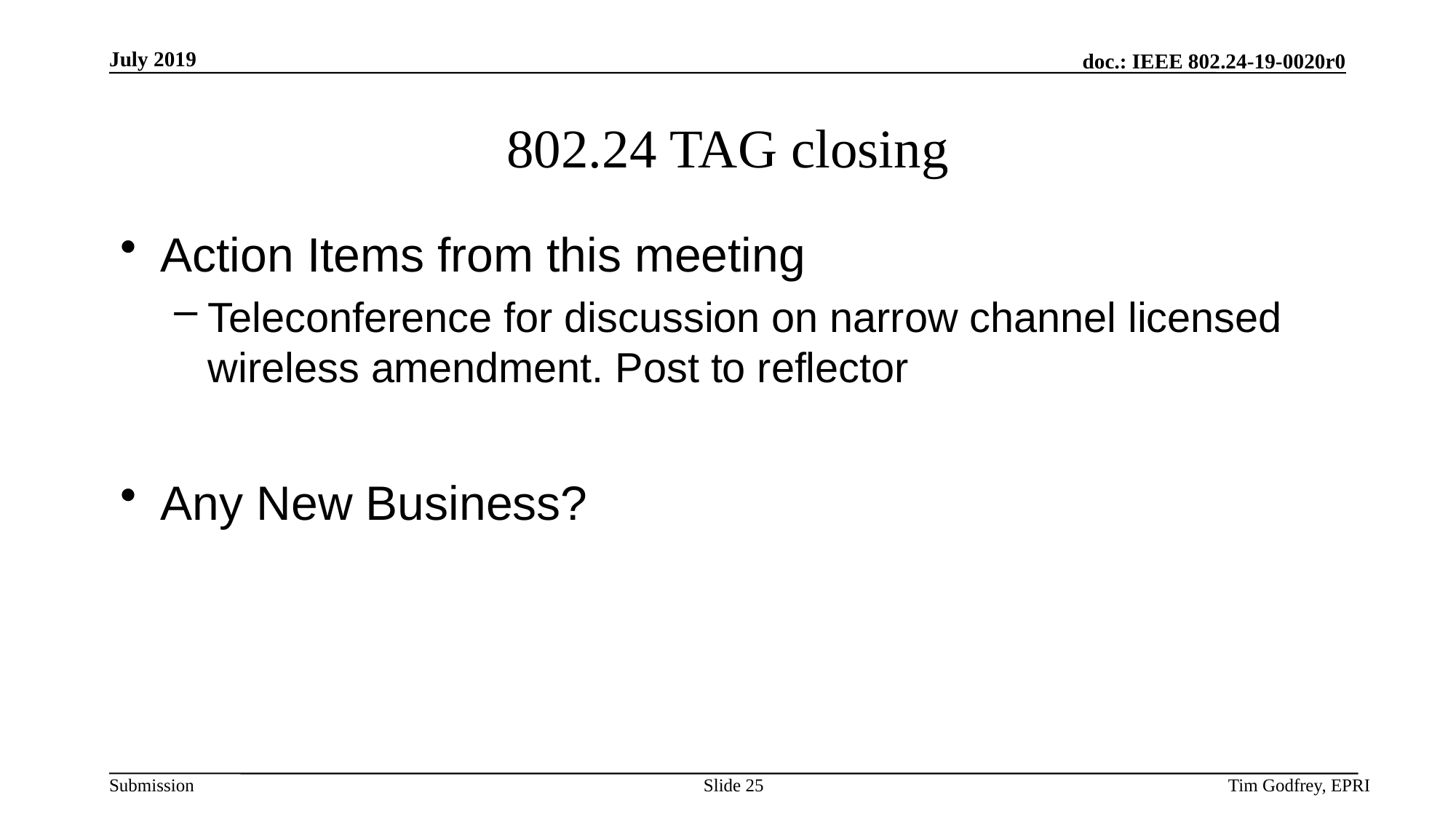

# 802.24 TAG closing
Action Items from this meeting
Teleconference for discussion on narrow channel licensed wireless amendment. Post to reflector

Any New Business?

Slide 25
Tim Godfrey, EPRI